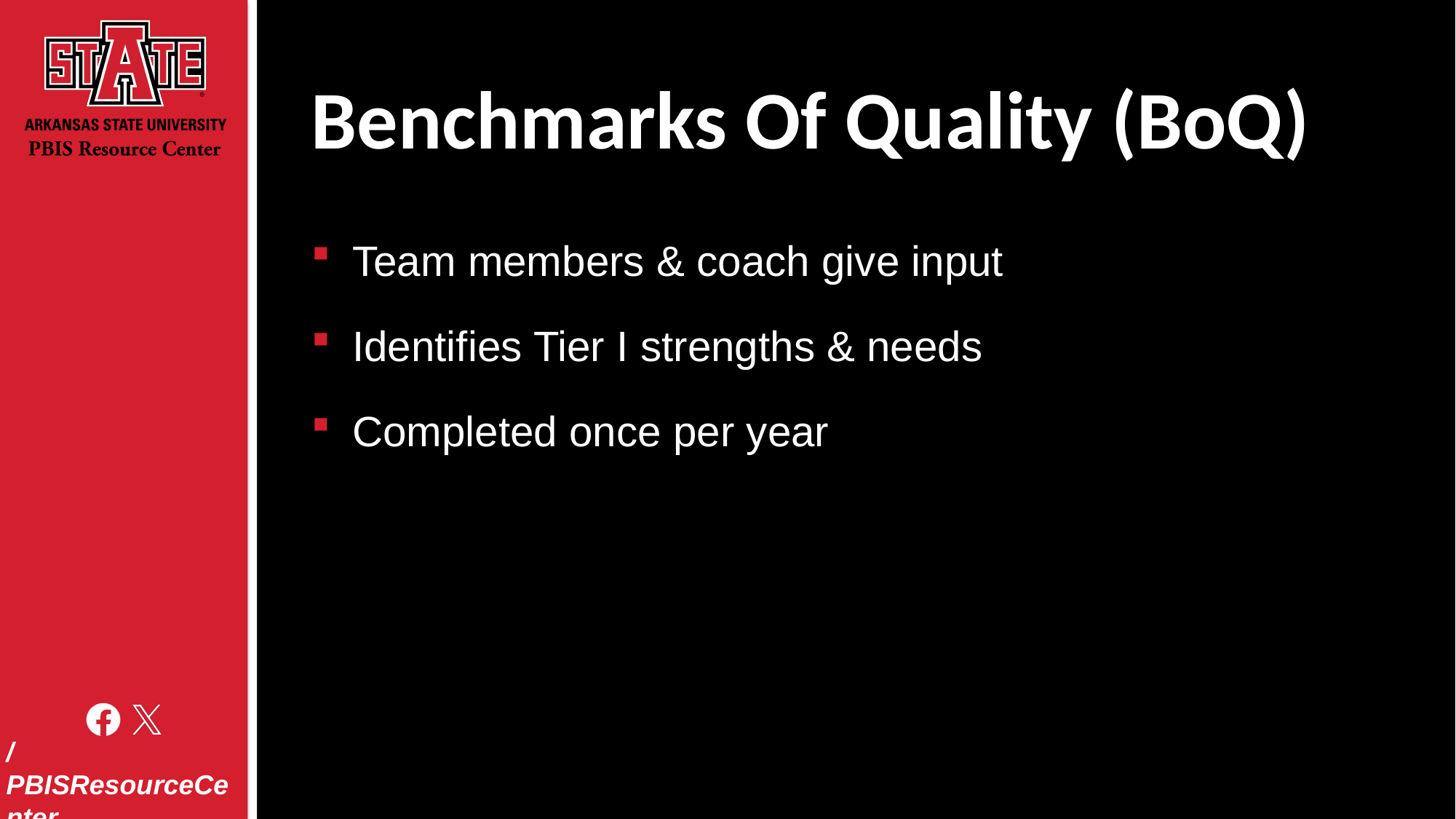

# Benchmarks Of Quality (BoQ)
Team members & coach give input
Identifies Tier I strengths & needs
Completed once per year